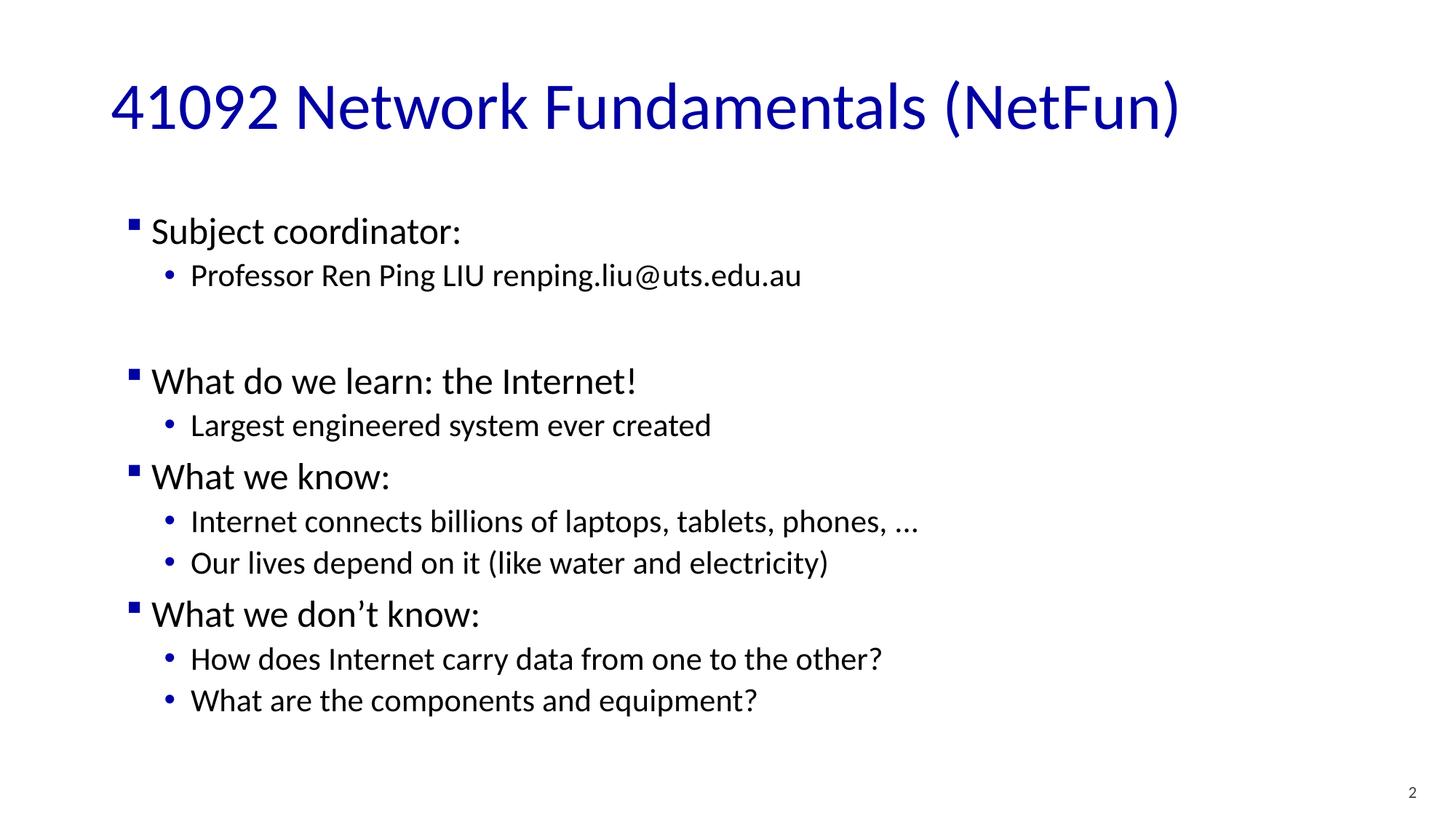

# 41092 Network Fundamentals (NetFun)
Subject coordinator:
Professor Ren Ping LIU renping.liu@uts.edu.au

What do we learn: the Internet!
Largest engineered system ever created
What we know:
Internet connects billions of laptops, tablets, phones, ...
Our lives depend on it (like water and electricity)
What we don’t know:
How does Internet carry data from one to the other?
What are the components and equipment?

2